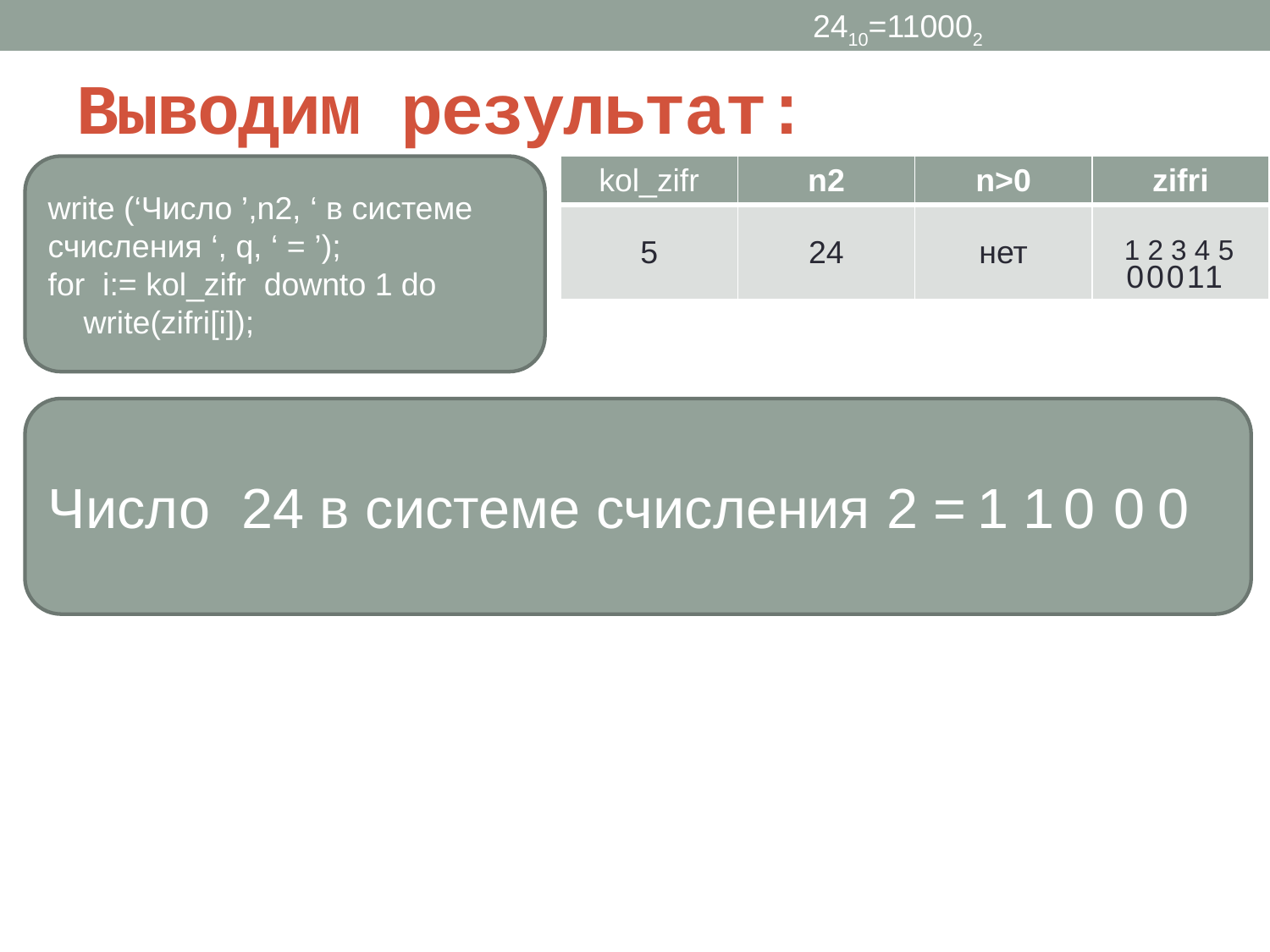

2410=110002
# Выводим результат:
write (‘Число ’,n2, ‘ в системе счисления ‘, q, ‘ = ’);
for  i:= kol_zifr  downto 1 do
    write(zifri[i]);
| kol\_zifr | n2 | n>0 | zifri |
| --- | --- | --- | --- |
| 5 | 24 | нет |  |
1 2 3 4 5
00011
Число  24 в системе счисления 2 =
1
1
0
0
0